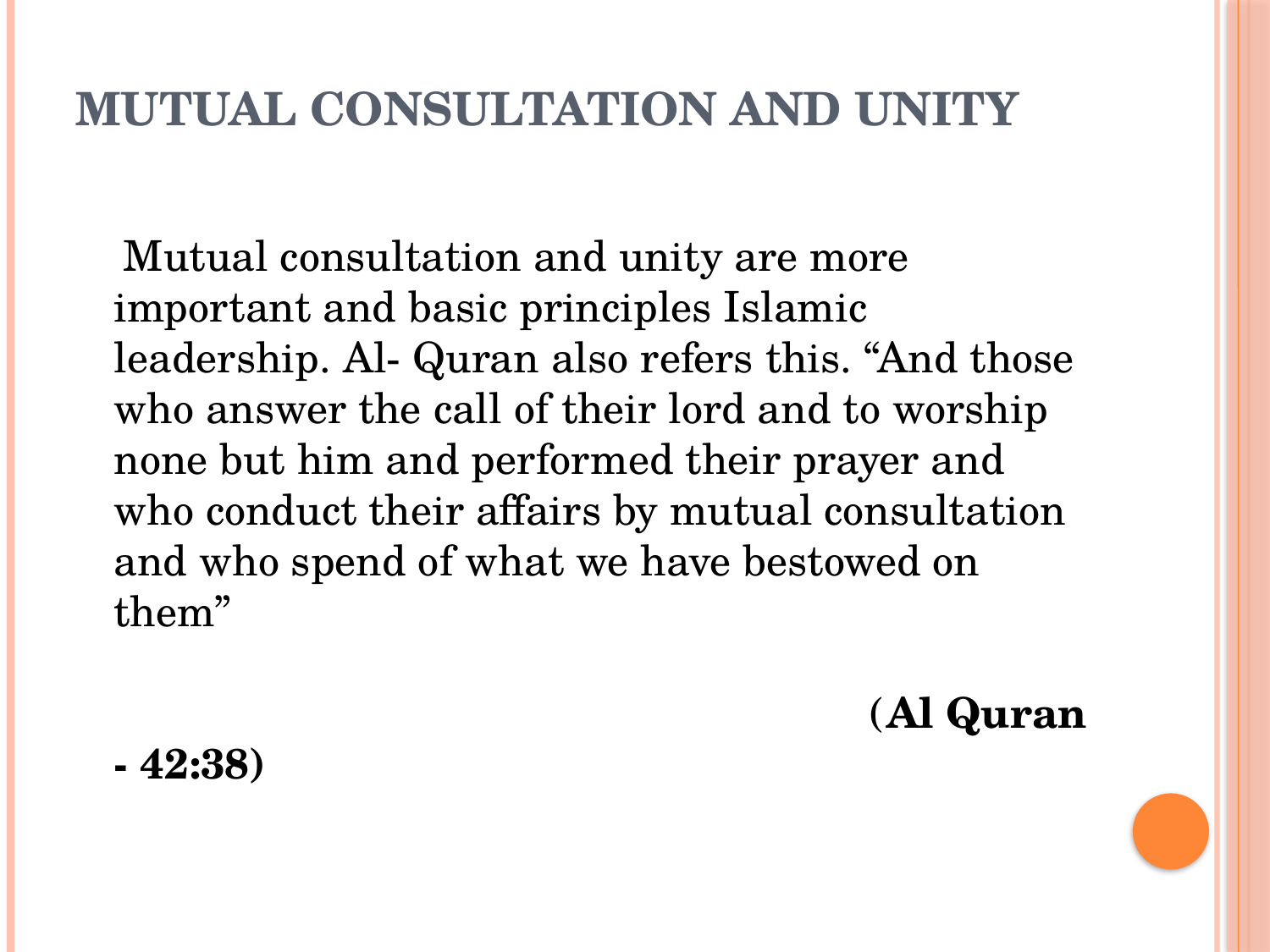

# Mutual consultation and unity
    Mutual consultation and unity are more important and basic principles Islamic leadership. Al- Quran also refers this. “And those who answer the call of their lord and to worship none but him and performed their prayer and who conduct their affairs by mutual consultation and who spend of what we have bestowed on them”                                                                                                                                                                                                                            (Al Quran - 42:38)